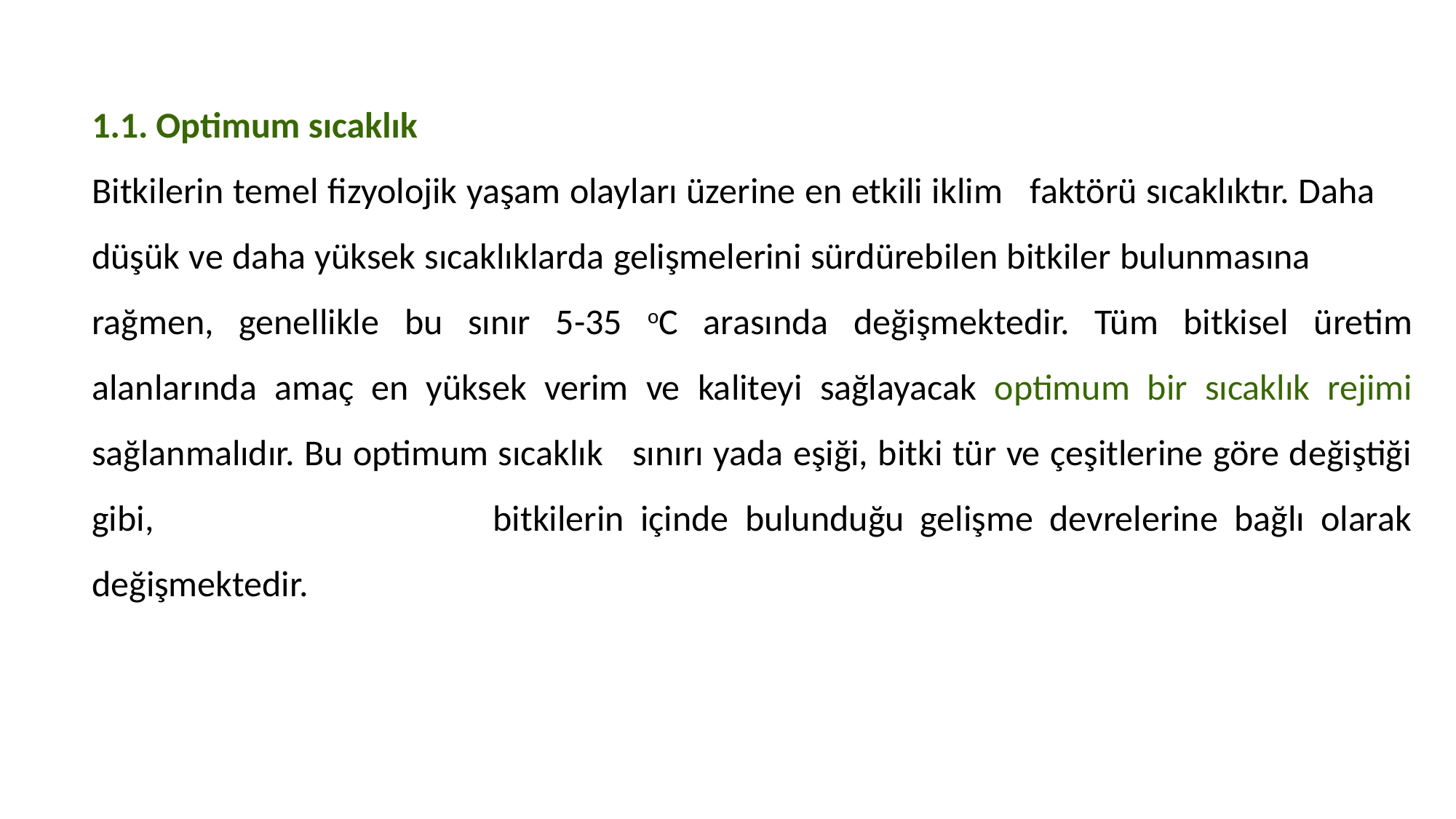

1.1. Optimum sıcaklık
Bitkilerin temel fizyolojik yaşam olayları üzerine en etkili iklim   faktörü sıcaklıktır. Daha     düşük ve daha yüksek sıcaklıklarda gelişmelerini sürdürebilen bitkiler bulunmasına            rağmen, genellikle bu sınır 5-35 oC arasında değişmektedir. Tüm bitkisel üretim alanlarında amaç en yüksek verim ve kaliteyi sağlayacak optimum bir sıcaklık rejimi sağlanmalıdır. Bu optimum sıcaklık   sınırı yada eşiği, bitki tür ve çeşitlerine göre değiştiği gibi,                     bitkilerin içinde bulunduğu gelişme devrelerine bağlı olarak değişmektedir.